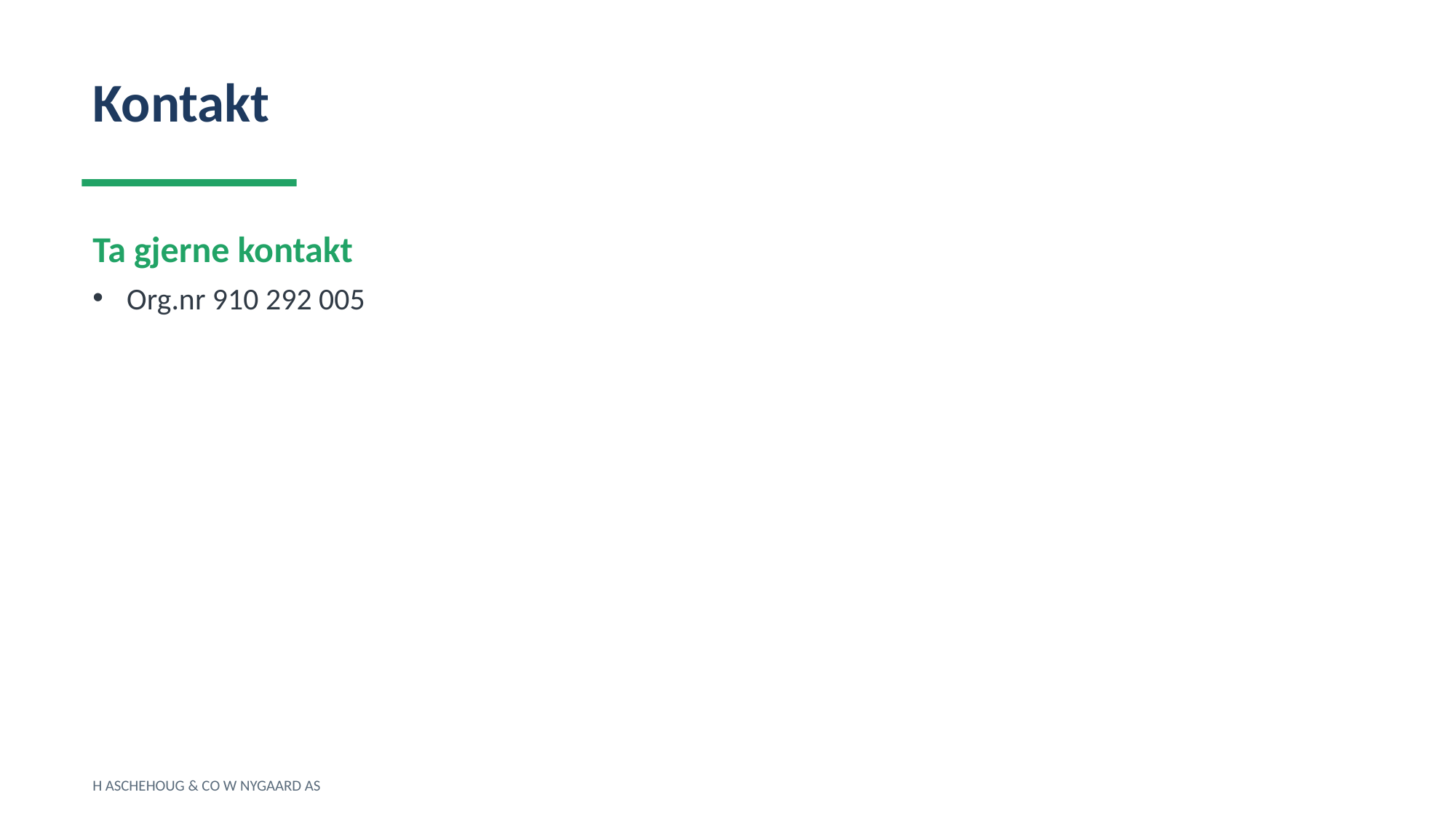

Kontakt

Ta gjerne kontakt
Org.nr 910 292 005
H ASCHEHOUG & CO W NYGAARD AS